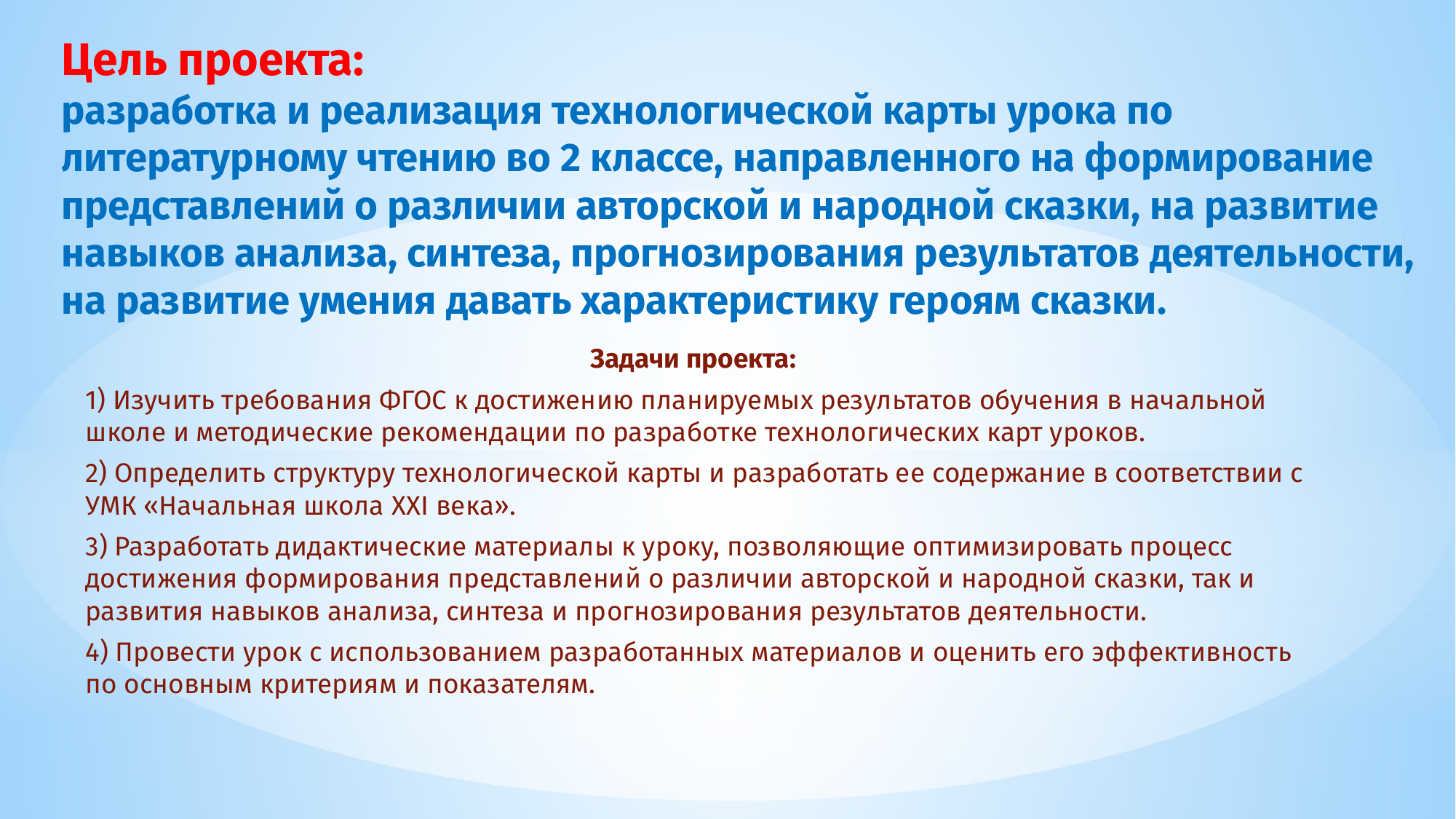

# Цель проекта: разработка и реализация технологической карты урока по литературному чтению во 2 классе, направленного на формирование представлений о различии авторской и народной сказки, на развитие навыков анализа, синтеза, прогнозирования результатов деятельности, на развитие умения давать характеристику героям сказки.
Задачи проекта:
1) Изучить требования ФГОС к достижению планируемых результатов обучения в начальной школе и методические рекомендации по разработке технологических карт уроков.
2) Определить структуру технологической карты и разработать ее содержание в соответствии с УМК «Начальная школа XXI века».
3) Разработать дидактические материалы к уроку, позволяющие оптимизировать процесс достижения формирования представлений о различии авторской и народной сказки, так и развития навыков анализа, синтеза и прогнозирования результатов деятельности.
4) Провести урок с использованием разработанных материалов и оценить его эффективность  по основным критериям и показателям.